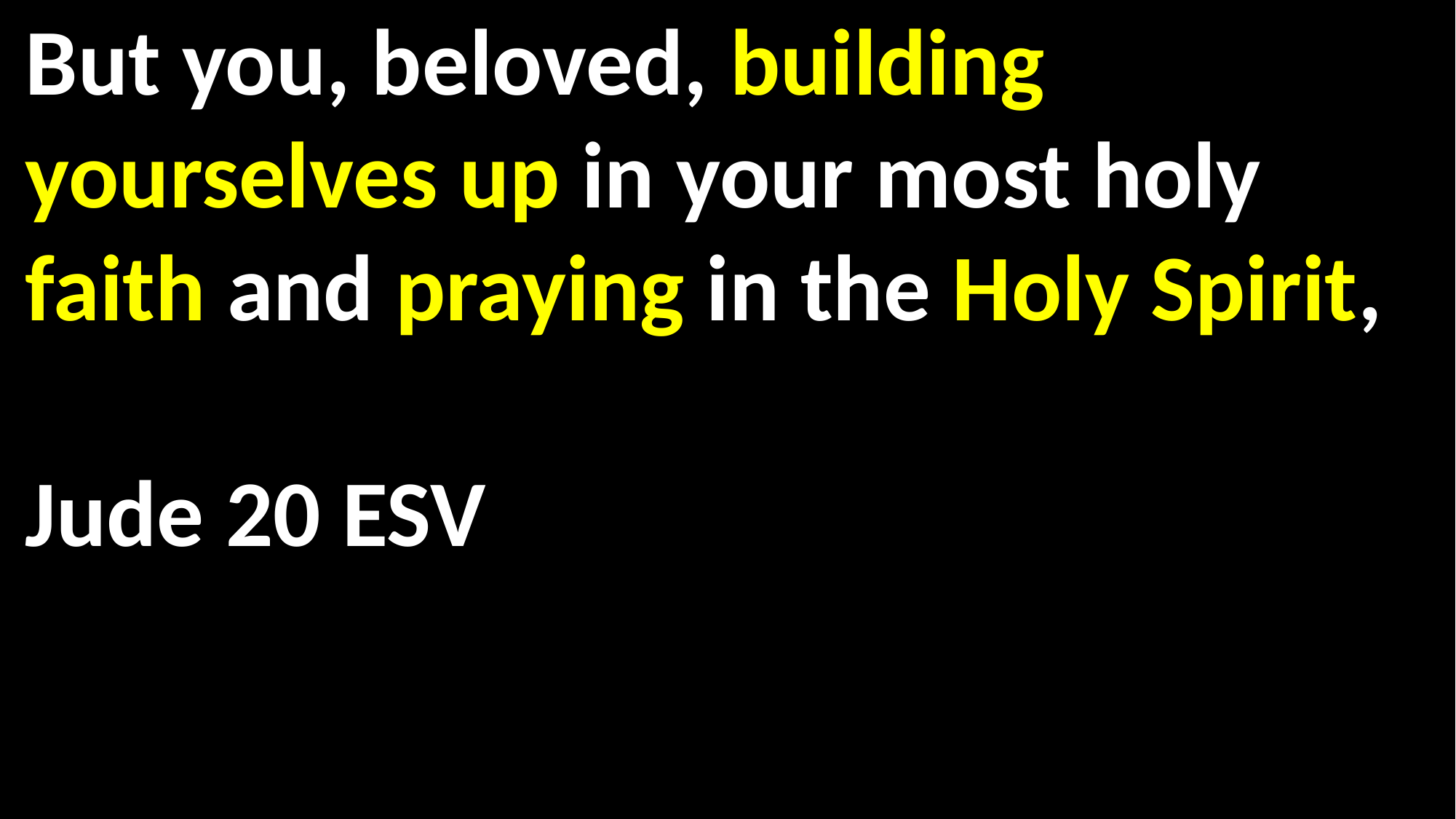

But you, beloved, building yourselves up in your most holy faith and praying in the Holy Spirit,												      Jude 20 ESV